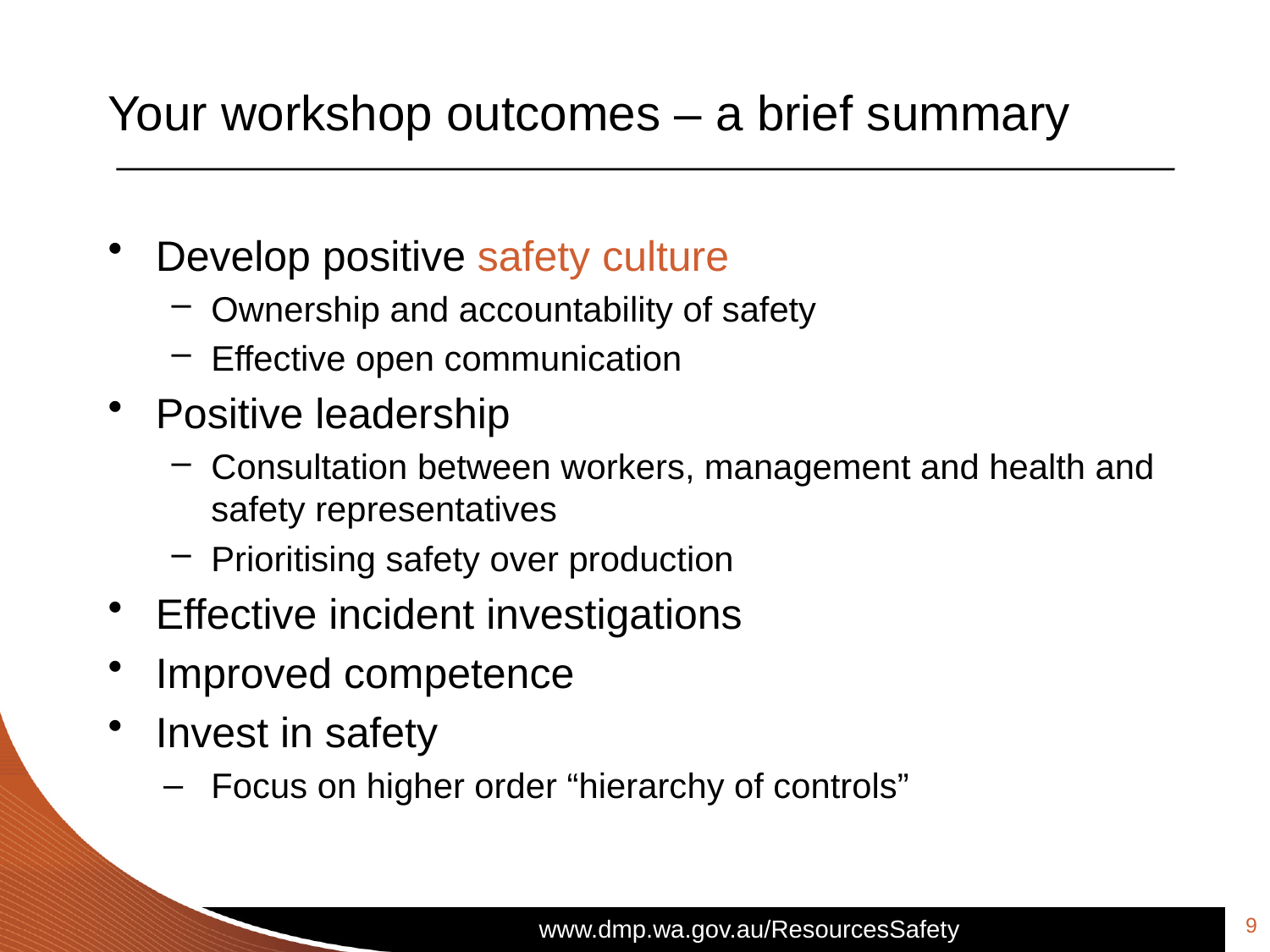

# Your workshop outcomes – a brief summary
Develop positive safety culture
Ownership and accountability of safety
Effective open communication
Positive leadership
Consultation between workers, management and health and safety representatives
Prioritising safety over production
Effective incident investigations
Improved competence
Invest in safety
Focus on higher order “hierarchy of controls”

9